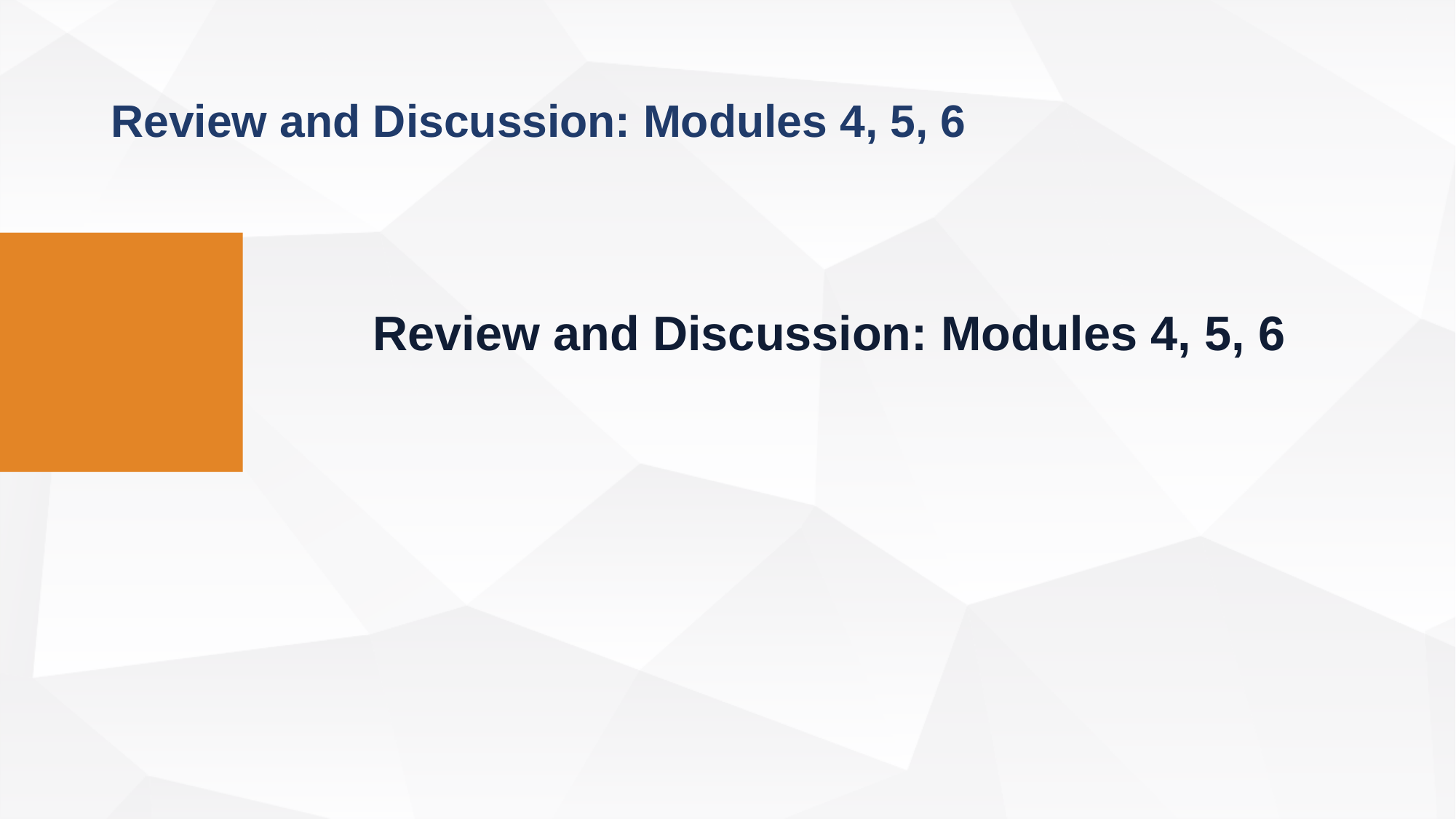

Review and Discussion: Modules 4, 5, 6
Review and Discussion: Modules 4, 5, 6